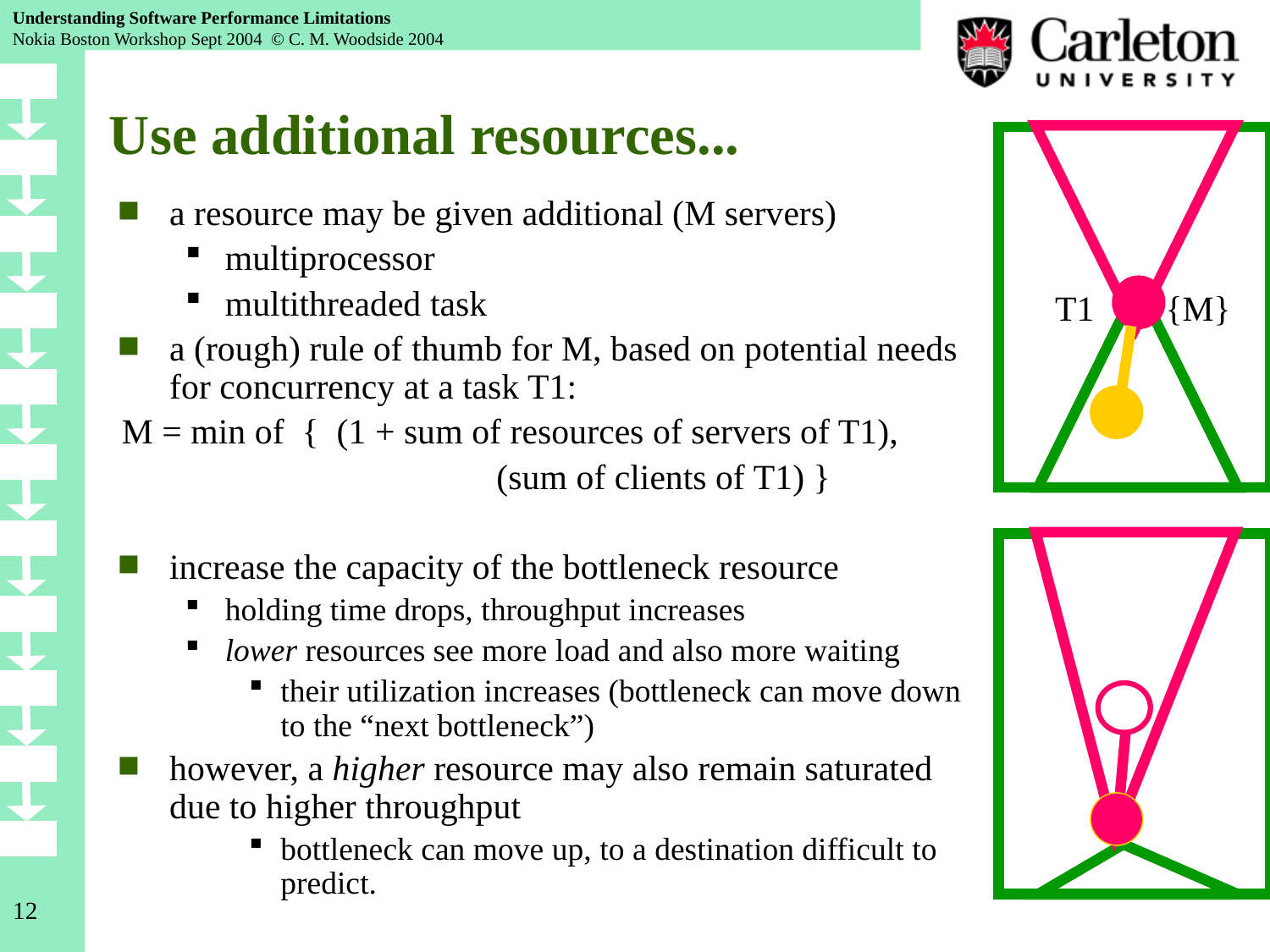

# Use additional resources...

a resource may be given additional (M servers)
multiprocessor
multithreaded task
a (rough) rule of thumb for M, based on potential needs for concurrency at a task T1:
M = min of  {  (1 + sum of resources of servers of T1),
	          (sum of clients of T1) }

increase the capacity of the bottleneck resource
holding time drops, throughput increases
lower resources see more load and also more waiting
their utilization increases (bottleneck can move down to the “next bottleneck”)
however, a higher resource may also remain saturated due to higher throughput
bottleneck can move up, to a destination difficult to predict.
T1        {M}

12